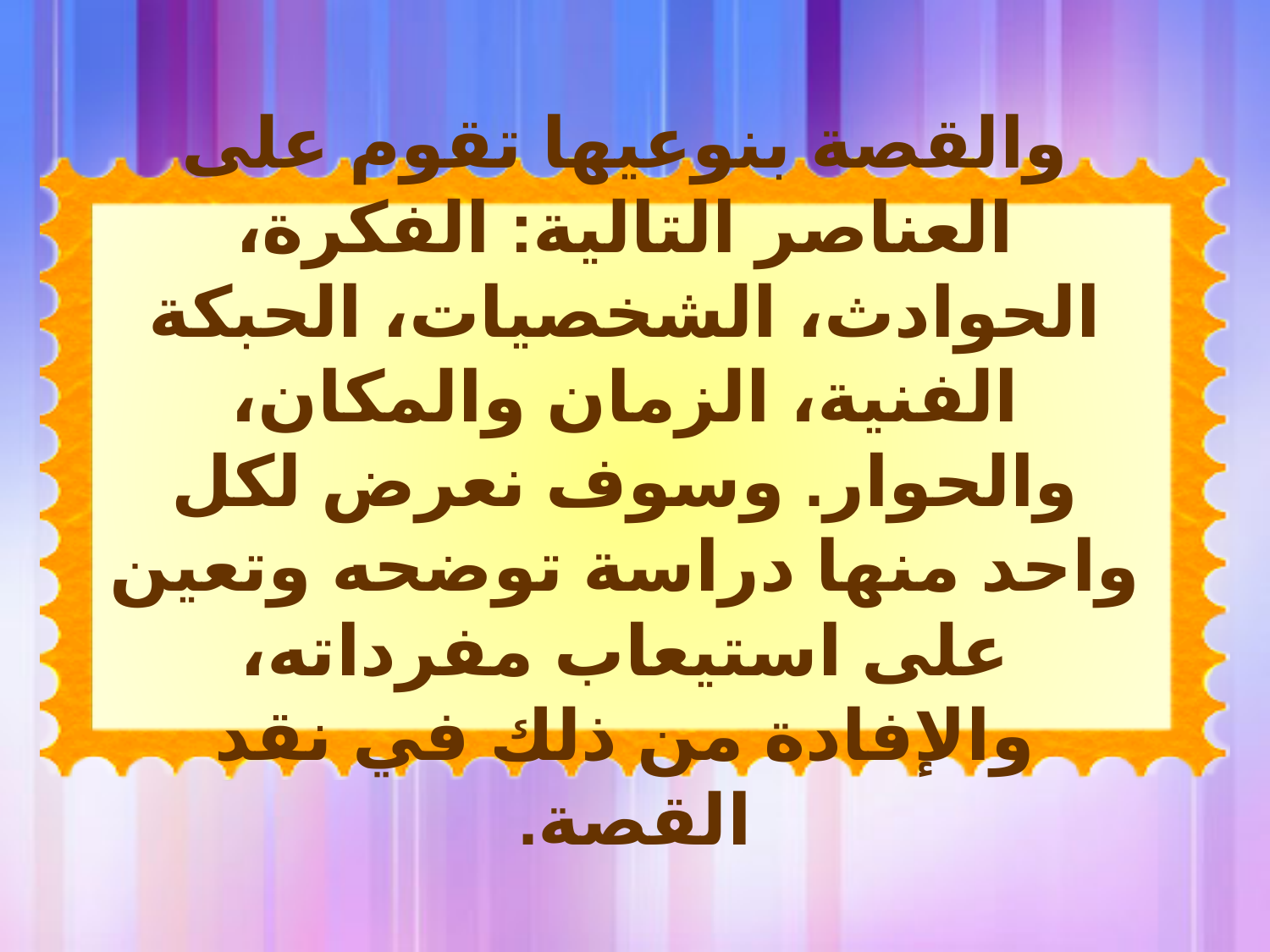

والقصة بنوعيها تقوم على العناصر التالية: الفكرة، الحوادث، الشخصيات، الحبكة الفنية، الزمان والمكان، والحوار. وسوف نعرض لكل واحد منها دراسة توضحه وتعين على استيعاب مفرداته، والإفادة من ذلك في نقد القصة.